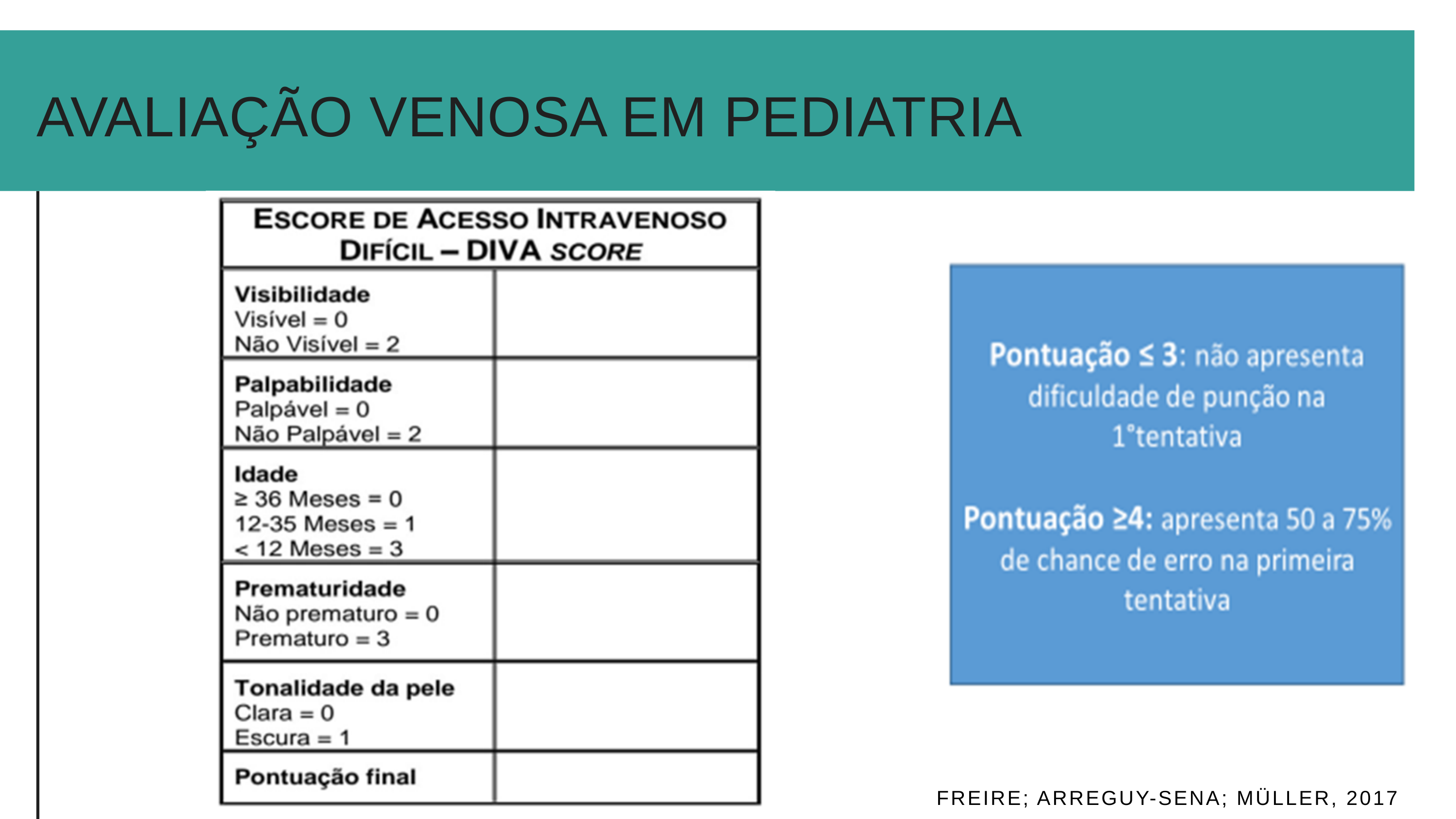

AVALIAÇÃO VENOSA EM PEDIATRIA

FREIRE; ARREGUY-SENA; MÜLLER, 2017